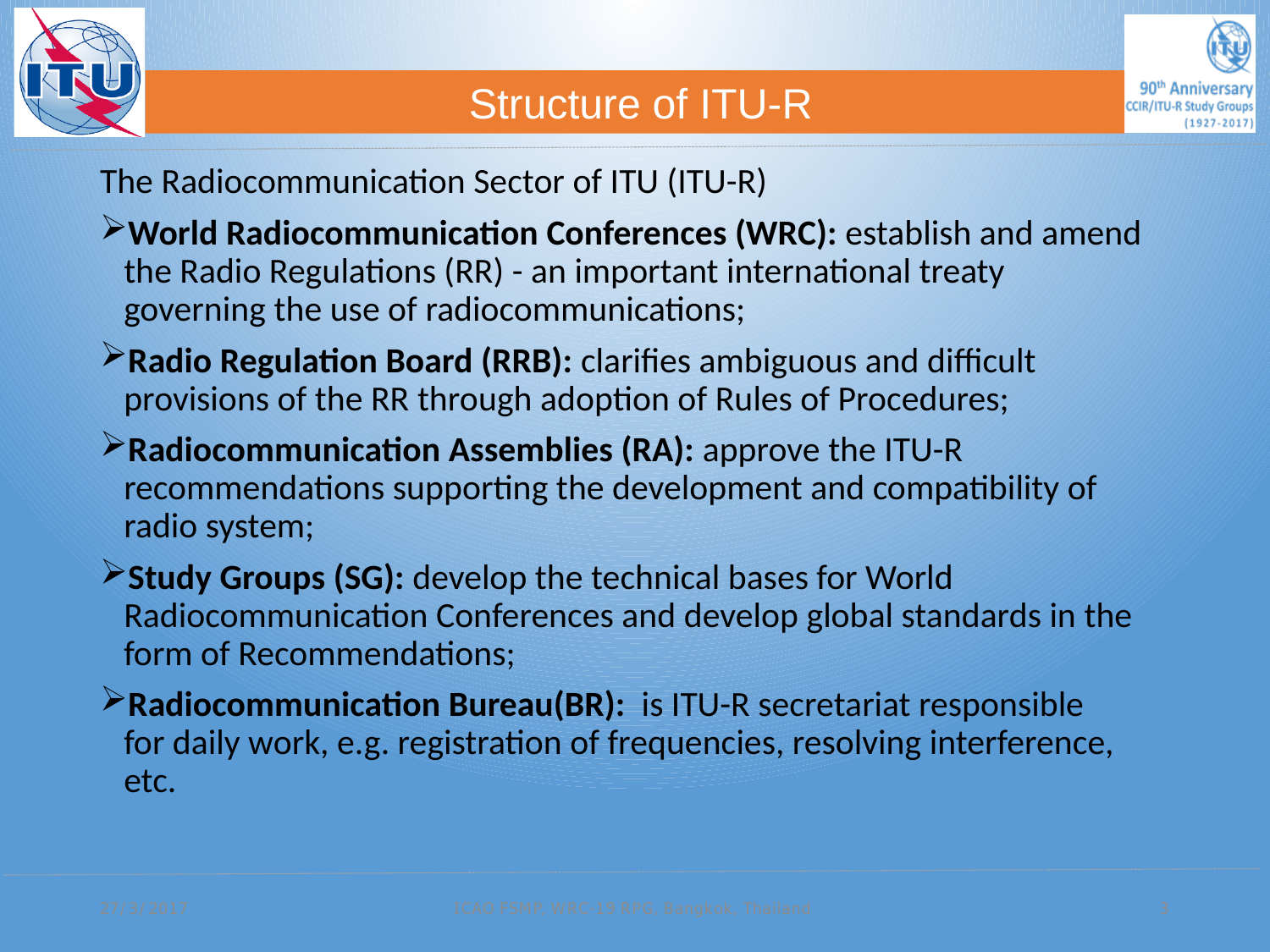

Structure of ITU-R
The Radiocommunication Sector of ITU (ITU-R)
World Radiocommunication Conferences (WRC): establish and amend the Radio Regulations (RR) - an important international treaty governing the use of radiocommunications;
Radio Regulation Board (RRB): clarifies ambiguous and difficult provisions of the RR through adoption of Rules of Procedures;
Radiocommunication Assemblies (RA): approve the ITU-R recommendations supporting the development and compatibility of radio system;
Study Groups (SG): develop the technical bases for World Radiocommunication Conferences and develop global standards in the form of Recommendations;
Radiocommunication Bureau(BR):  is ITU-R secretariat responsible for daily work, e.g. registration of frequencies, resolving interference, etc.
27/3/2017
ICAO FSMP, WRC-19 RPG, Bangkok, Thailand
3